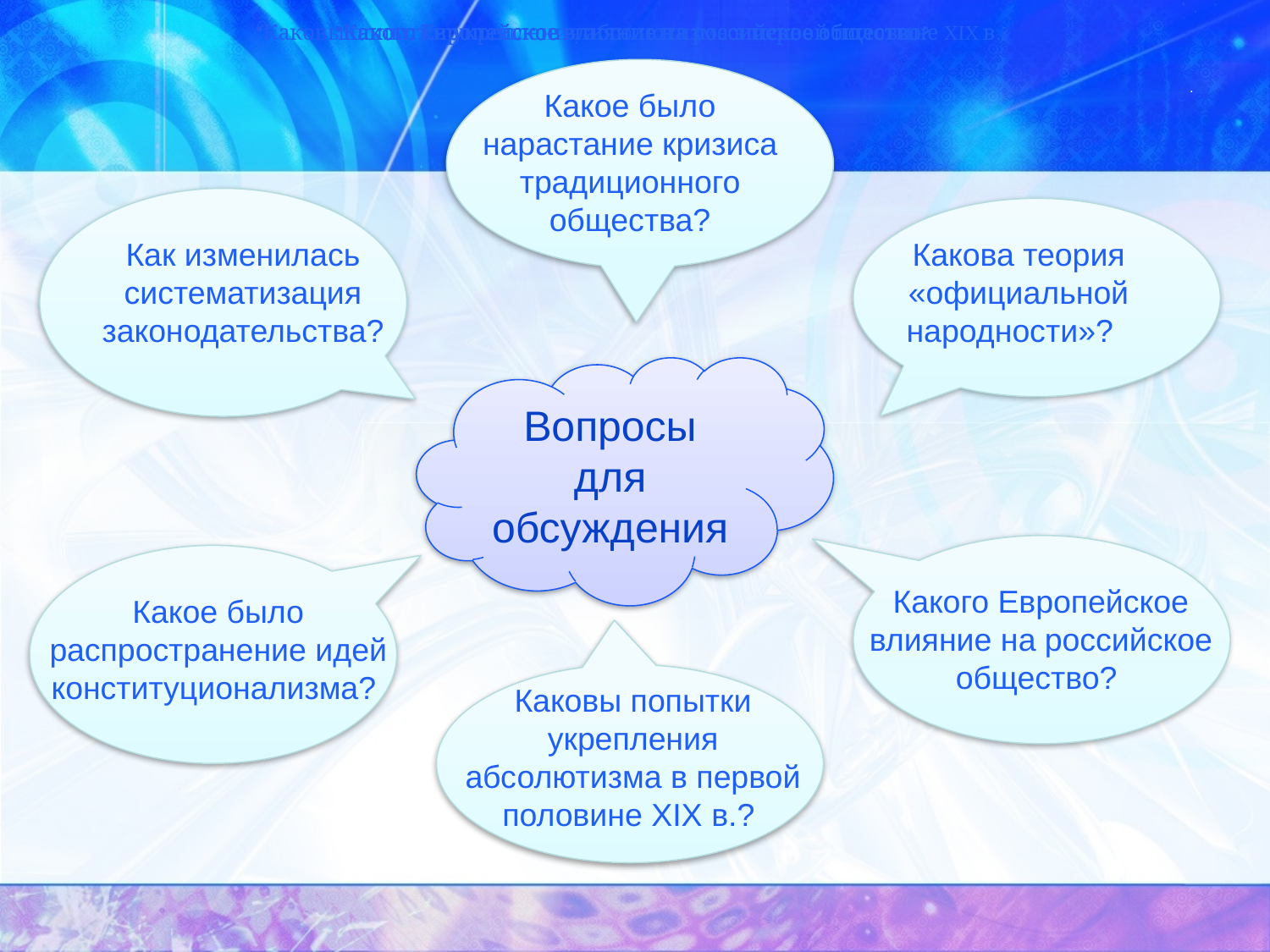

Какого Европейское влияние на российское общество?
Какого Европейское влияние на российское общество?
Какого Европейское влияние на российское общество?
Какого Европейское влияние на российское общество?
Какого Европейское влияние на российское общество?
Каковы попытки укрепления абсолютизма в первой половине XIX в.?
# .

Какое было нарастание кризиса традиционного общества?

Как изменилась систематизация законодательства?
Какова теория «официальной народности»?

Вопросы для обсуждения

Какого Европейское влияние на российское общество?

Какое было распространение идей конституционализма?

Каковы попытки укрепления абсолютизма в первой половине XIX в.?